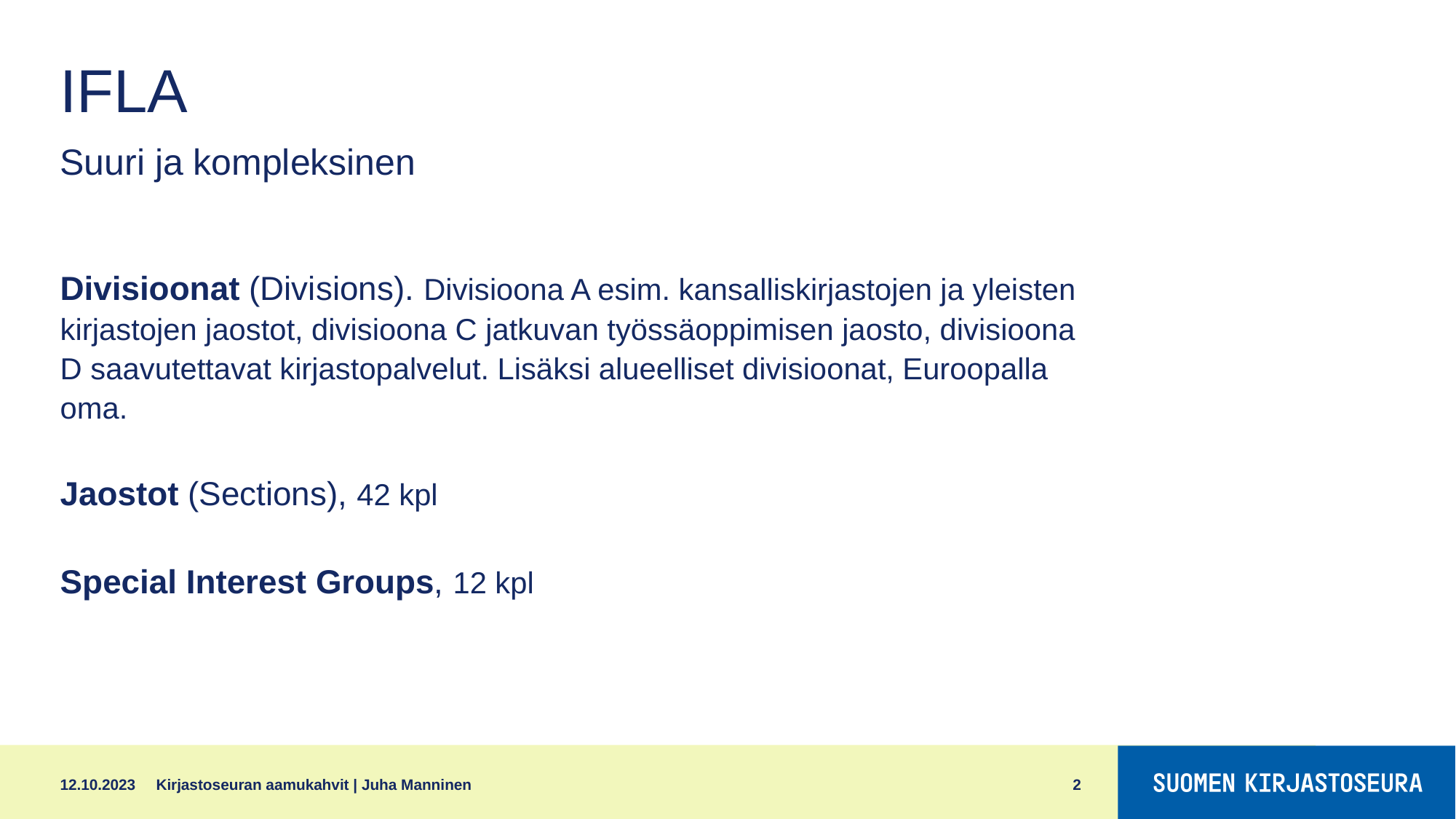

# IFLA
Suuri ja kompleksinen

Divisioonat (Divisions). Divisioona A esim. kansalliskirjastojen ja yleisten kirjastojen jaostot, divisioona C jatkuvan työssäoppimisen jaosto, divisioona D saavutettavat kirjastopalvelut. Lisäksi alueelliset divisioonat, Euroopalla oma.

Jaostot (Sections), 42 kpl

Special Interest Groups, 12 kpl

12.10.2023
Kirjastoseuran aamukahvit | Juha Manninen
2